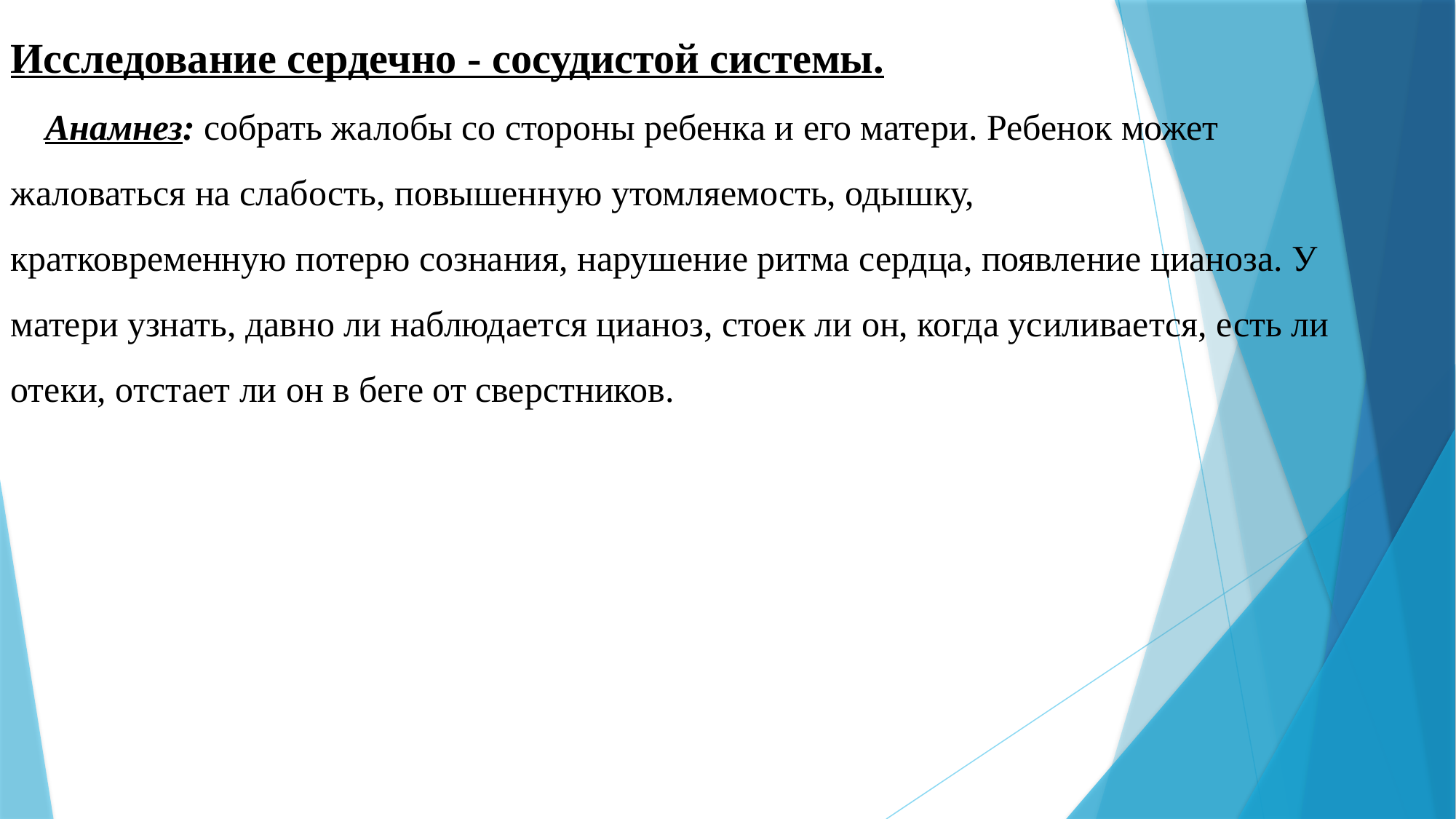

Исследование сердечно - сосудистой системы.
Анамнез: собрать жалобы со стороны ребенка и его матери. Ребенок может жаловаться на слабость, повышенную утомляемость, одышку, кратковременную потерю сознания, нарушение ритма сердца, появление цианоза. У матери узнать, давно ли наблюдается цианоз, стоек ли он, когда усиливается, есть ли отеки, отстает ли он в беге от сверстников.